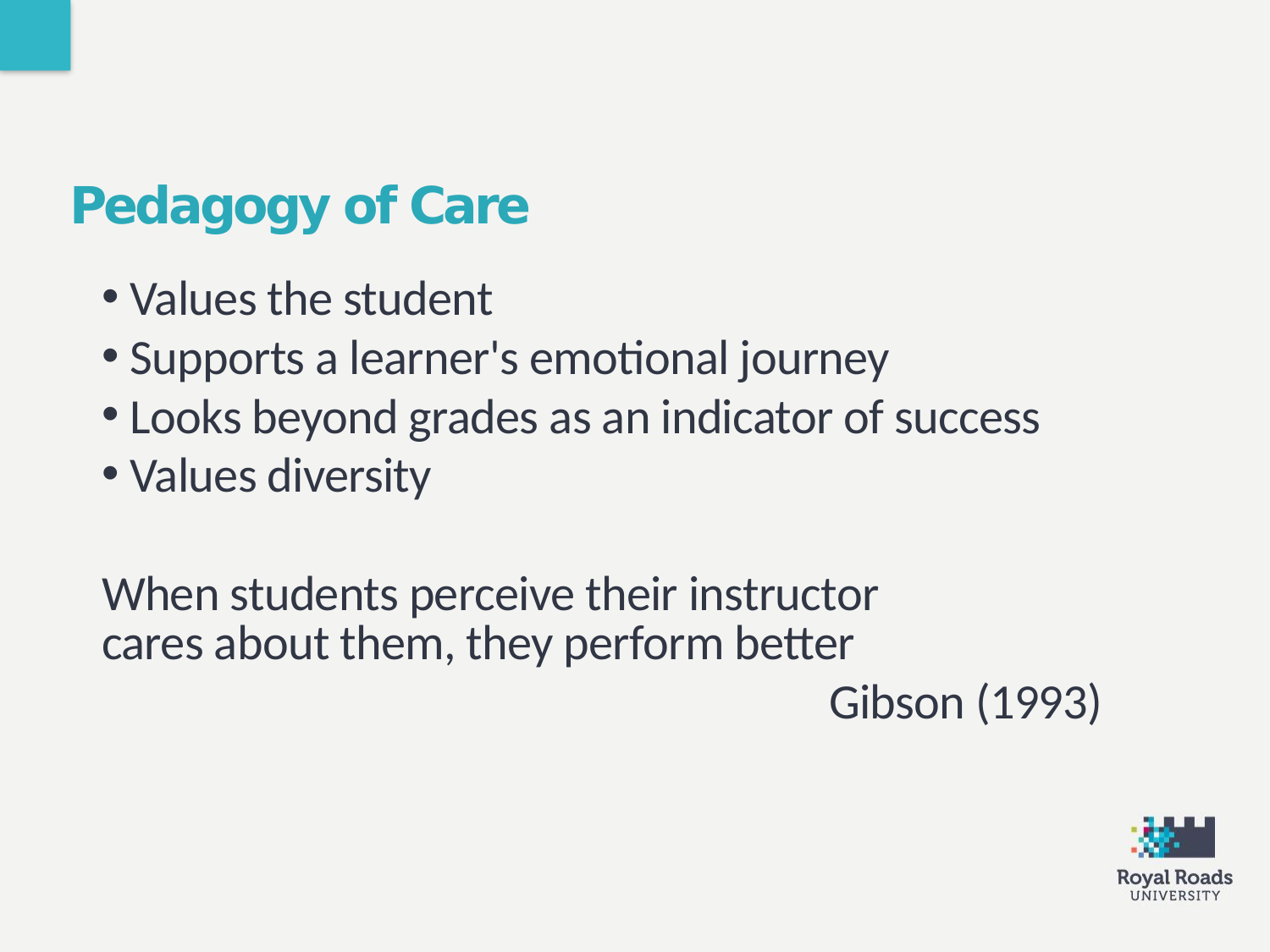

Pedagogy of Care
 Values the student
 Supports a learner's emotional journey
 Looks beyond grades as an indicator of success
 Values diversity

When students perceive their instructor cares about them, they perform better
Gibson (1993)